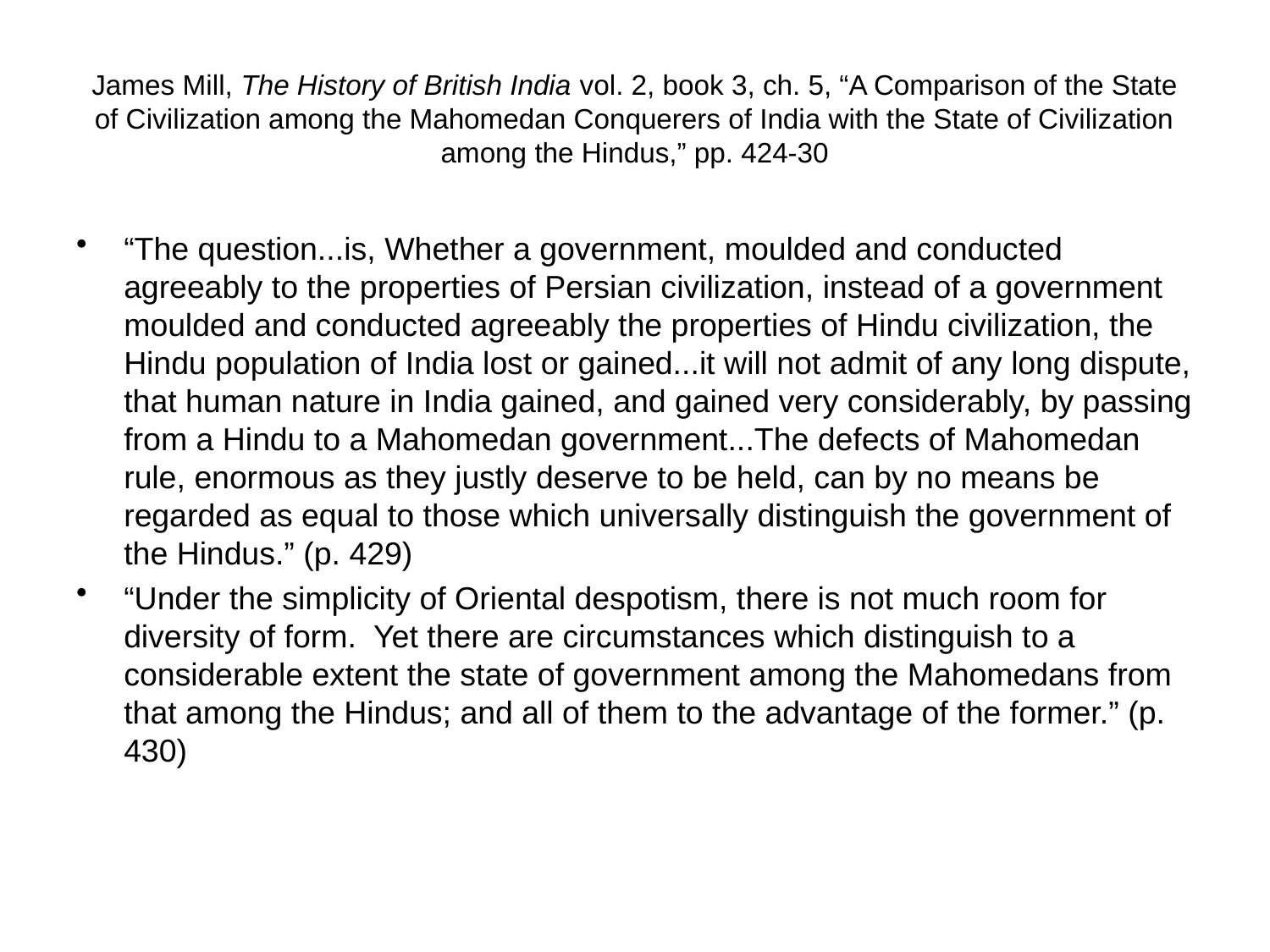

# James Mill, The History of British India vol. 2, book 3, ch. 5, “A Comparison of the State of Civilization among the Mahomedan Conquerers of India with the State of Civilization among the Hindus,” pp. 424-30
“The question...is, Whether a government, moulded and conducted agreeably to the properties of Persian civilization, instead of a government moulded and conducted agreeably the properties of Hindu civilization, the Hindu population of India lost or gained...it will not admit of any long dispute, that human nature in India gained, and gained very considerably, by passing from a Hindu to a Mahomedan government...The defects of Mahomedan rule, enormous as they justly deserve to be held, can by no means be regarded as equal to those which universally distinguish the government of the Hindus.” (p. 429)
“Under the simplicity of Oriental despotism, there is not much room for diversity of form.  Yet there are circumstances which distinguish to a considerable extent the state of government among the Mahomedans from that among the Hindus; and all of them to the advantage of the former.” (p. 430)